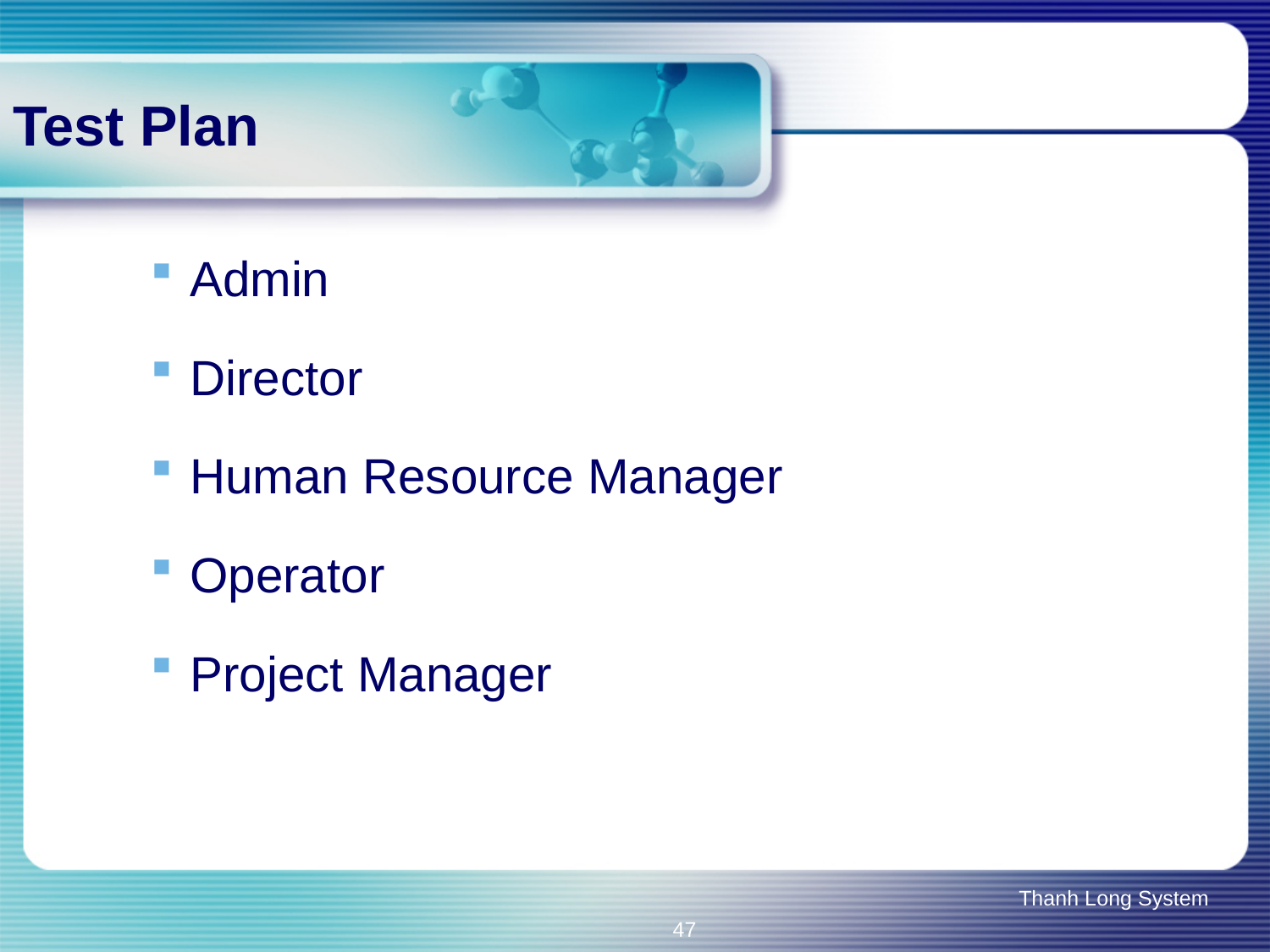

# Test Plan
Admin
Director
Human Resource Manager
Operator
Project Manager
Thanh Long System
47